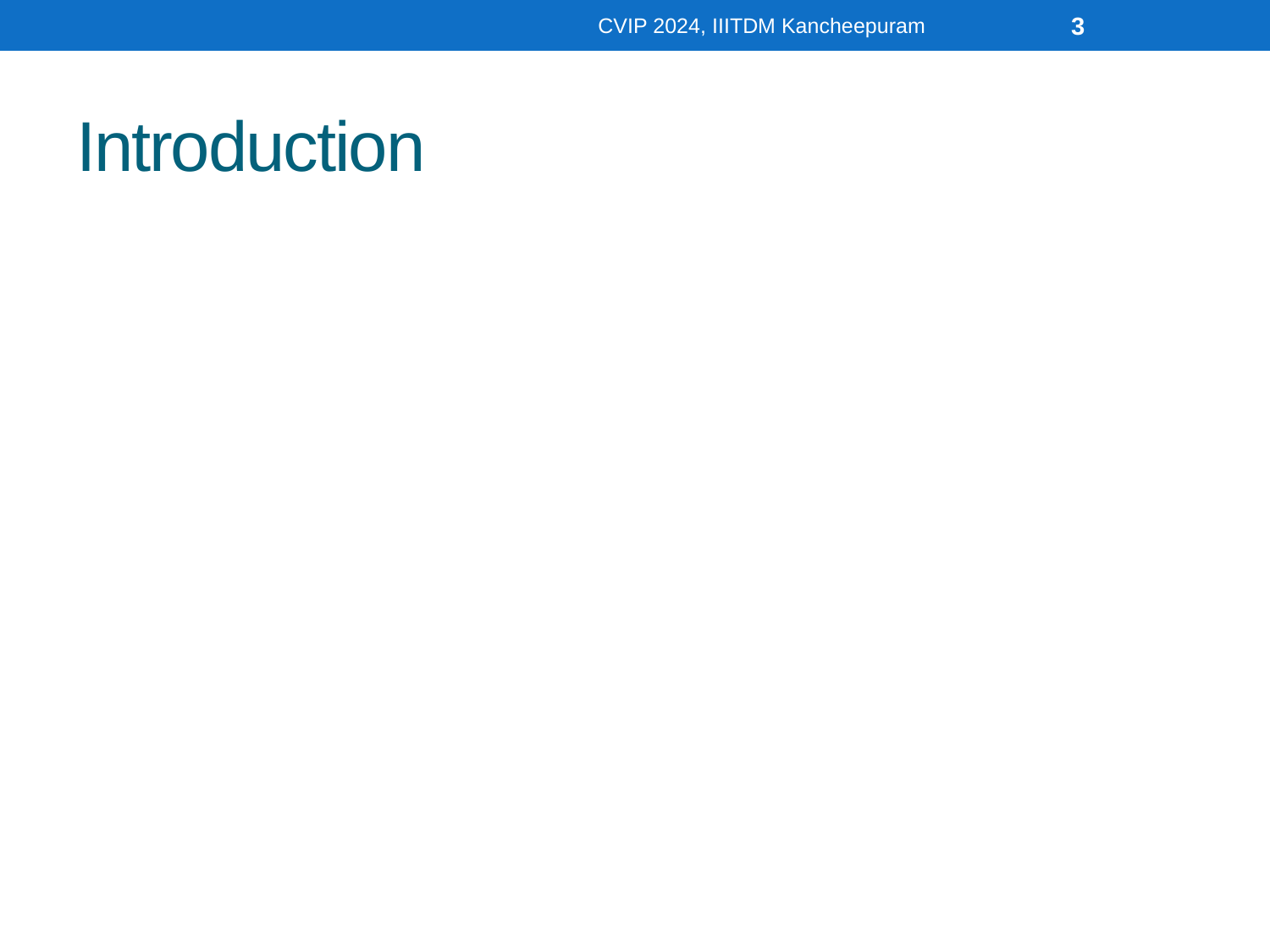

CVIP 2024, IIITDM Kancheepuram
3
# Introduction